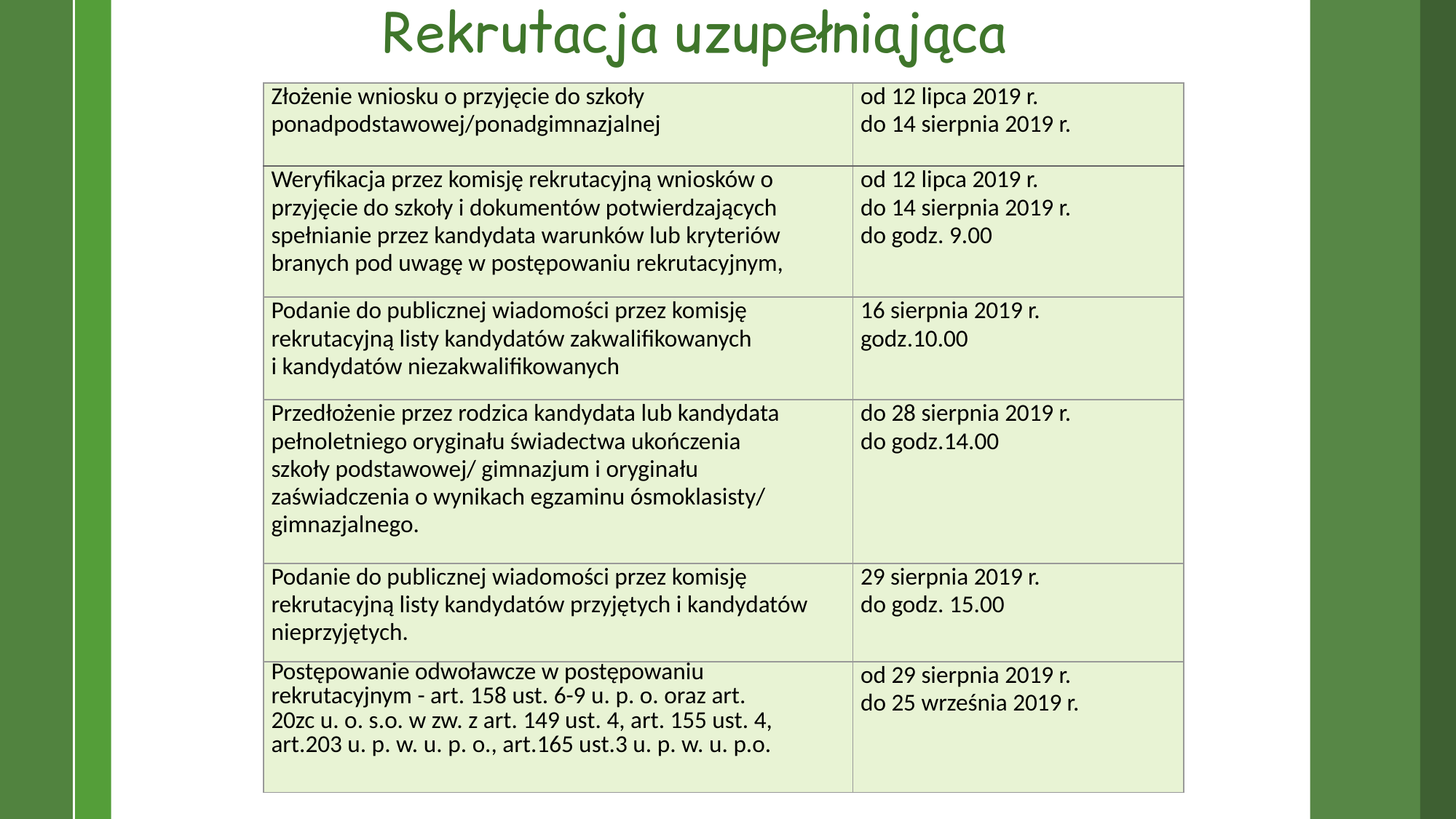

Rekrutacja uzupełniająca
| Złożenie wniosku o przyjęcie do szkoły ponadpodstawowej/ponadgimnazjalnej | od 12 lipca 2019 r. do 14 sierpnia 2019 r. |
| --- | --- |
| Weryfikacja przez komisję rekrutacyjną wniosków o przyjęcie do szkoły i dokumentów potwierdzających spełnianie przez kandydata warunków lub kryteriów branych pod uwagę w postępowaniu rekrutacyjnym, | od 12 lipca 2019 r. do 14 sierpnia 2019 r. do godz. 9.00 |
| Podanie do publicznej wiadomości przez komisję rekrutacyjną listy kandydatów zakwalifikowanych i kandydatów niezakwalifikowanych | 16 sierpnia 2019 r. godz.10.00 |
| Przedłożenie przez rodzica kandydata lub kandydata pełnoletniego oryginału świadectwa ukończenia szkoły podstawowej/ gimnazjum i oryginału zaświadczenia o wynikach egzaminu ósmoklasisty/ gimnazjalnego. | do 28 sierpnia 2019 r. do godz.14.00 |
| Podanie do publicznej wiadomości przez komisję rekrutacyjną listy kandydatów przyjętych i kandydatów nieprzyjętych. | 29 sierpnia 2019 r. do godz. 15.00 |
| Postępowanie odwoławcze w postępowaniu rekrutacyjnym - art. 158 ust. 6-9 u. p. o. oraz art. 20zc u. o. s.o. w zw. z art. 149 ust. 4, art. 155 ust. 4, art.203 u. p. w. u. p. o., art.165 ust.3 u. p. w. u. p.o. | od 29 sierpnia 2019 r. do 25 września 2019 r. |